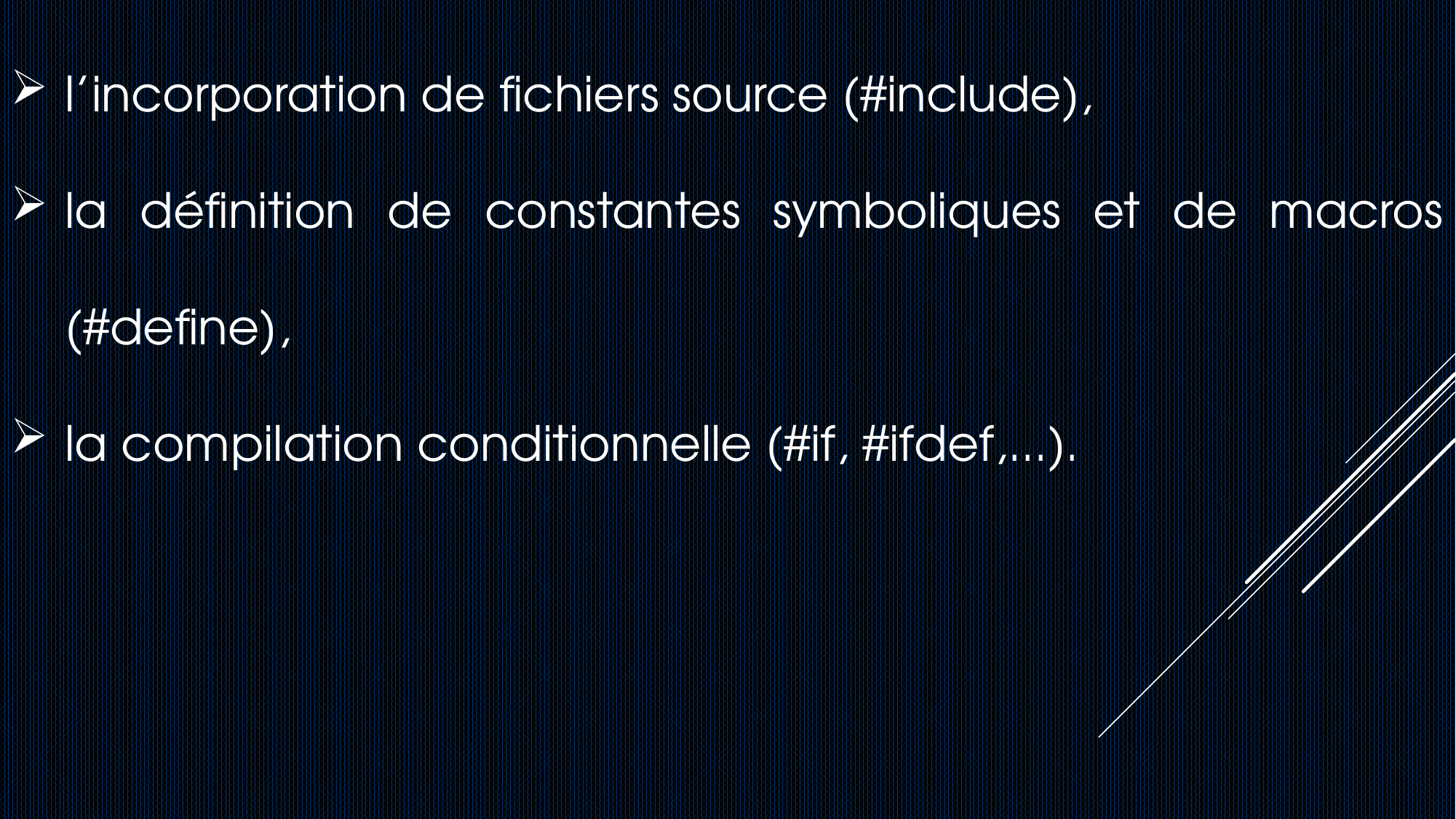

l’incorporation de fichiers source (#include),
la définition de constantes symboliques et de macros (#define),
la compilation conditionnelle (#if, #ifdef,...).